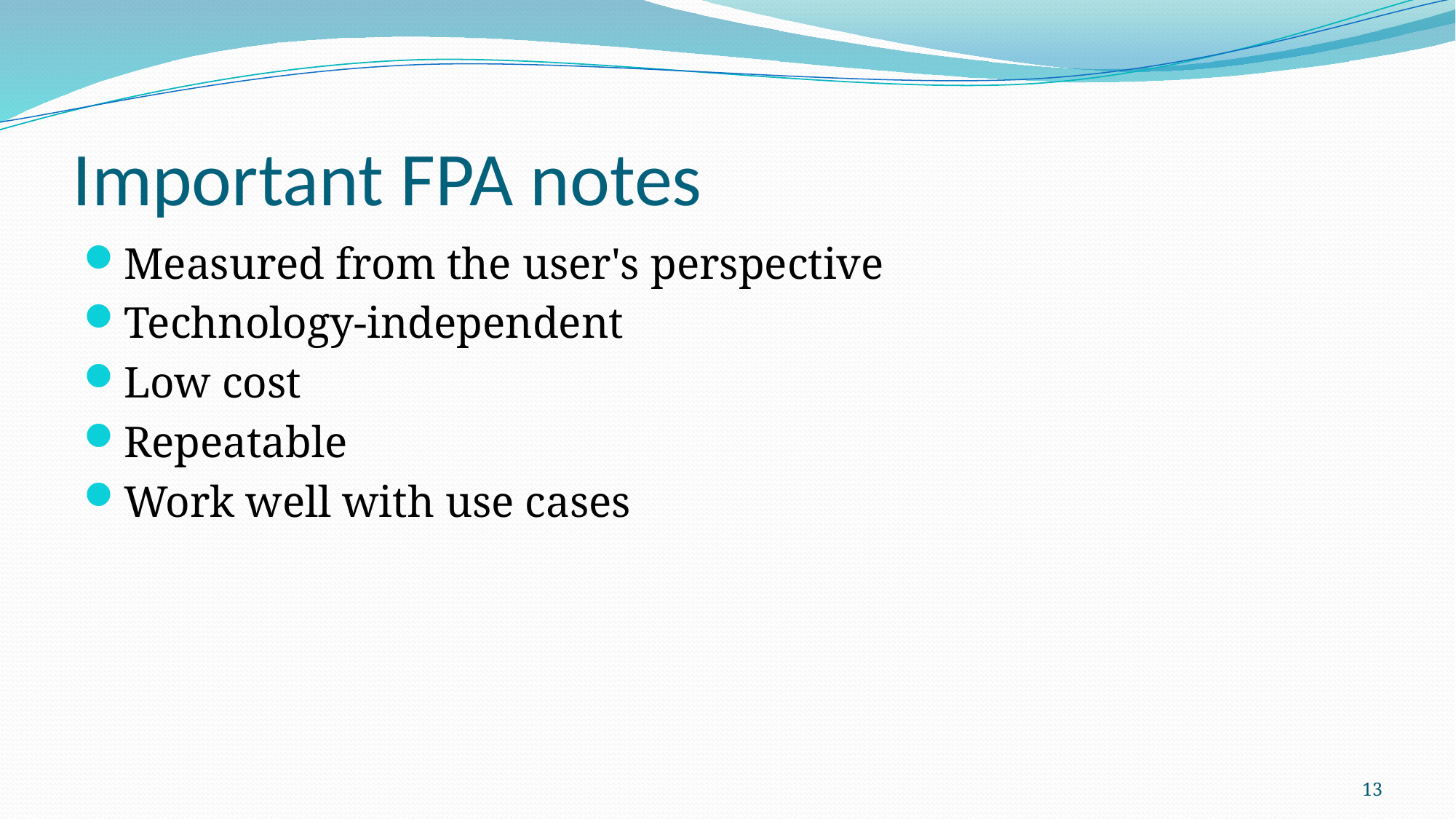

# Important FPA notes
Measured from the user's perspective
Technology-independent
Low cost
Repeatable
Work well with use cases
13